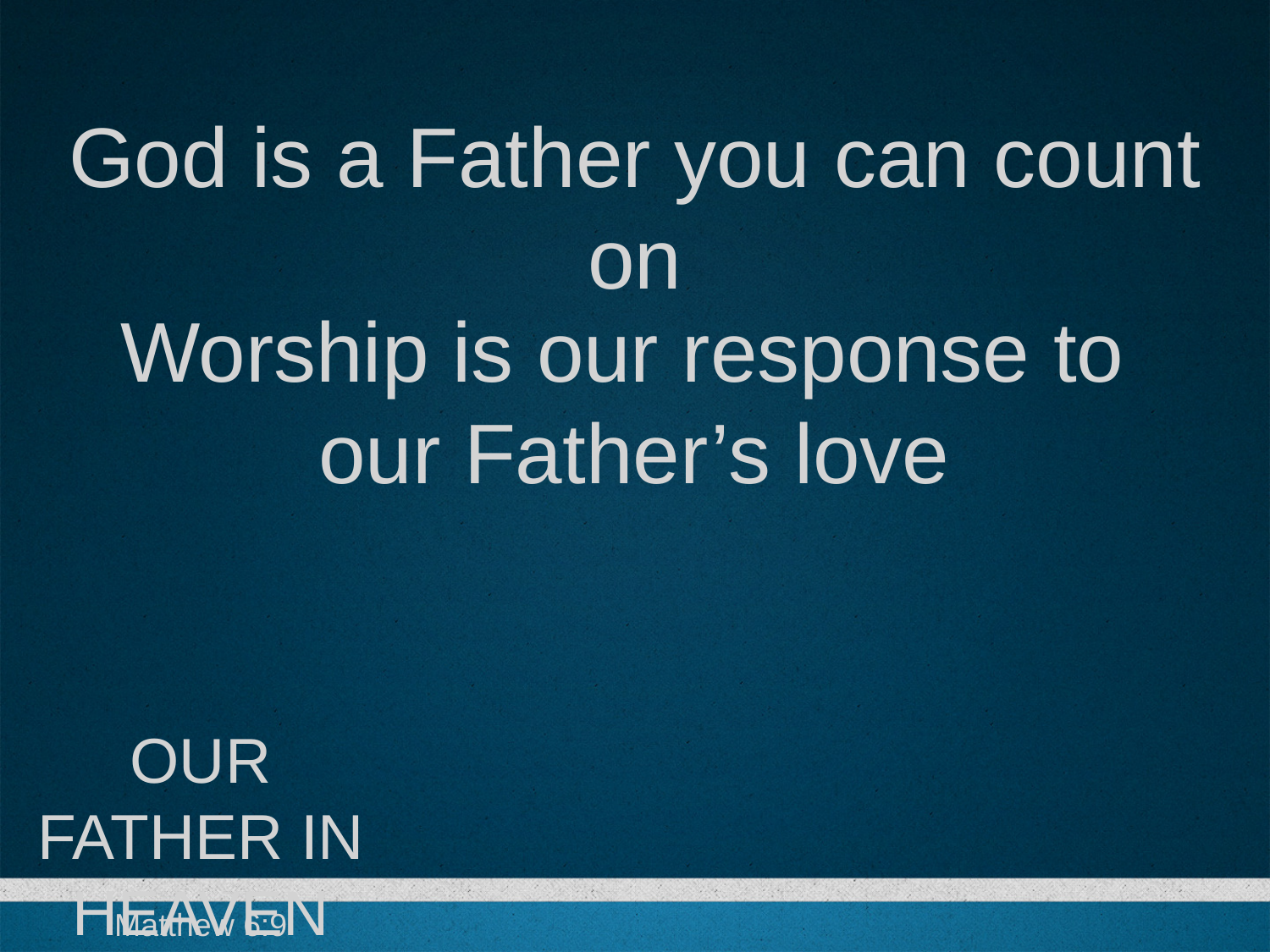

God is a Father you can count on
Worship is our response to
our Father’s love
Our Father In Heaven
Matthew 6:9